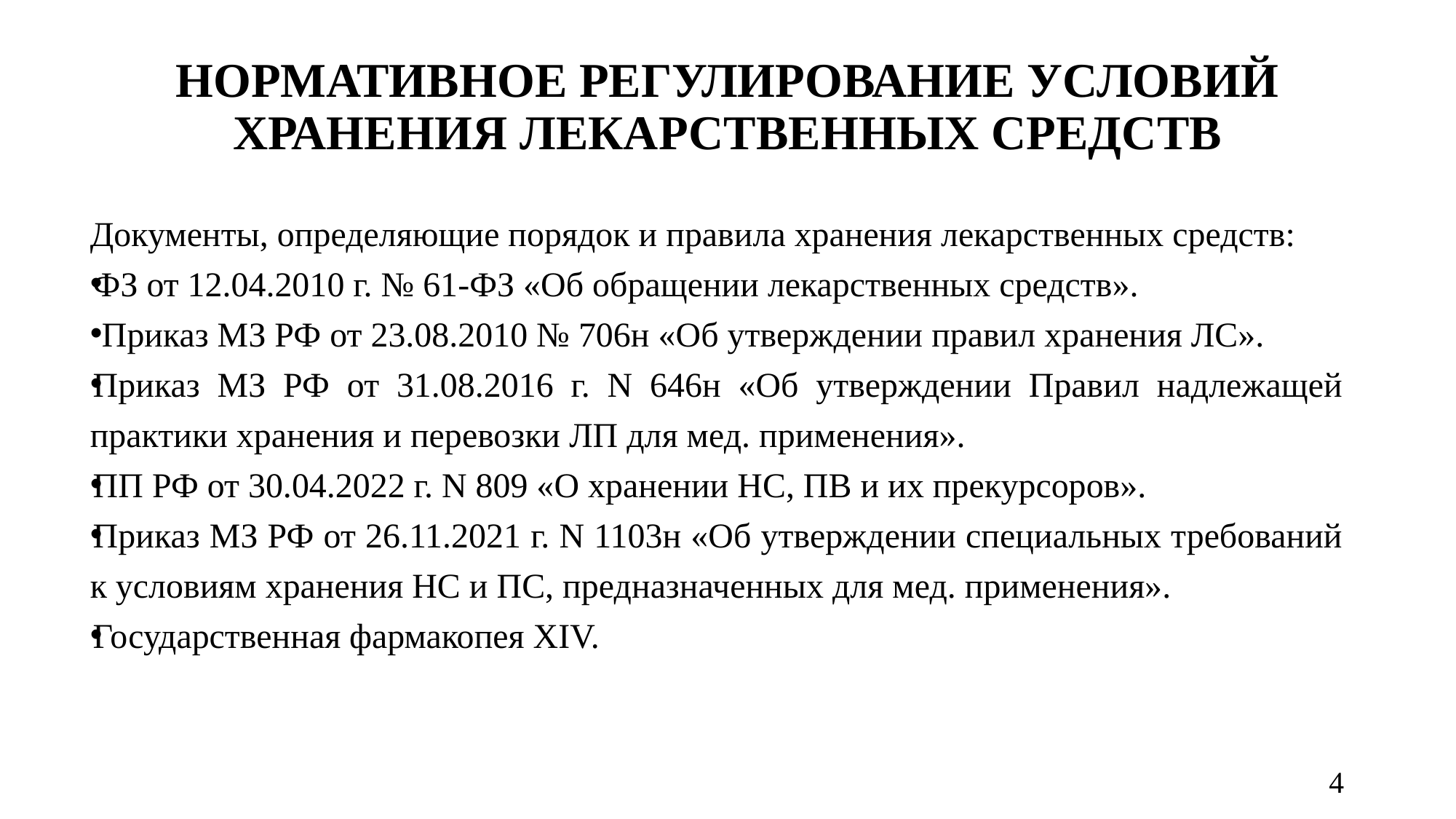

# НОРМАТИВНОЕ РЕГУЛИРОВАНИЕ УСЛОВИЙ ХРАНЕНИЯ ЛЕКАРСТВЕННЫХ СРЕДСТВ
Документы, определяющие порядок и правила хранения лекарственных средств:
ФЗ от 12.04.2010 г. № 61-ФЗ «Об обращении лекарственных средств».
 Приказ МЗ РФ от 23.08.2010 № 706н «Об утверждении правил хранения ЛС».
Приказ МЗ РФ от 31.08.2016 г. N 646н «Об утверждении Правил надлежащей практики хранения и перевозки ЛП для мед. применения».
ПП РФ от 30.04.2022 г. N 809 «О хранении НС, ПВ и их прекурсоров».
Приказ МЗ РФ от 26.11.2021 г. N 1103н «Об утверждении специальных требований к условиям хранения НС и ПС, предназначенных для мед. применения».
Государственная фармакопея XIV.

4